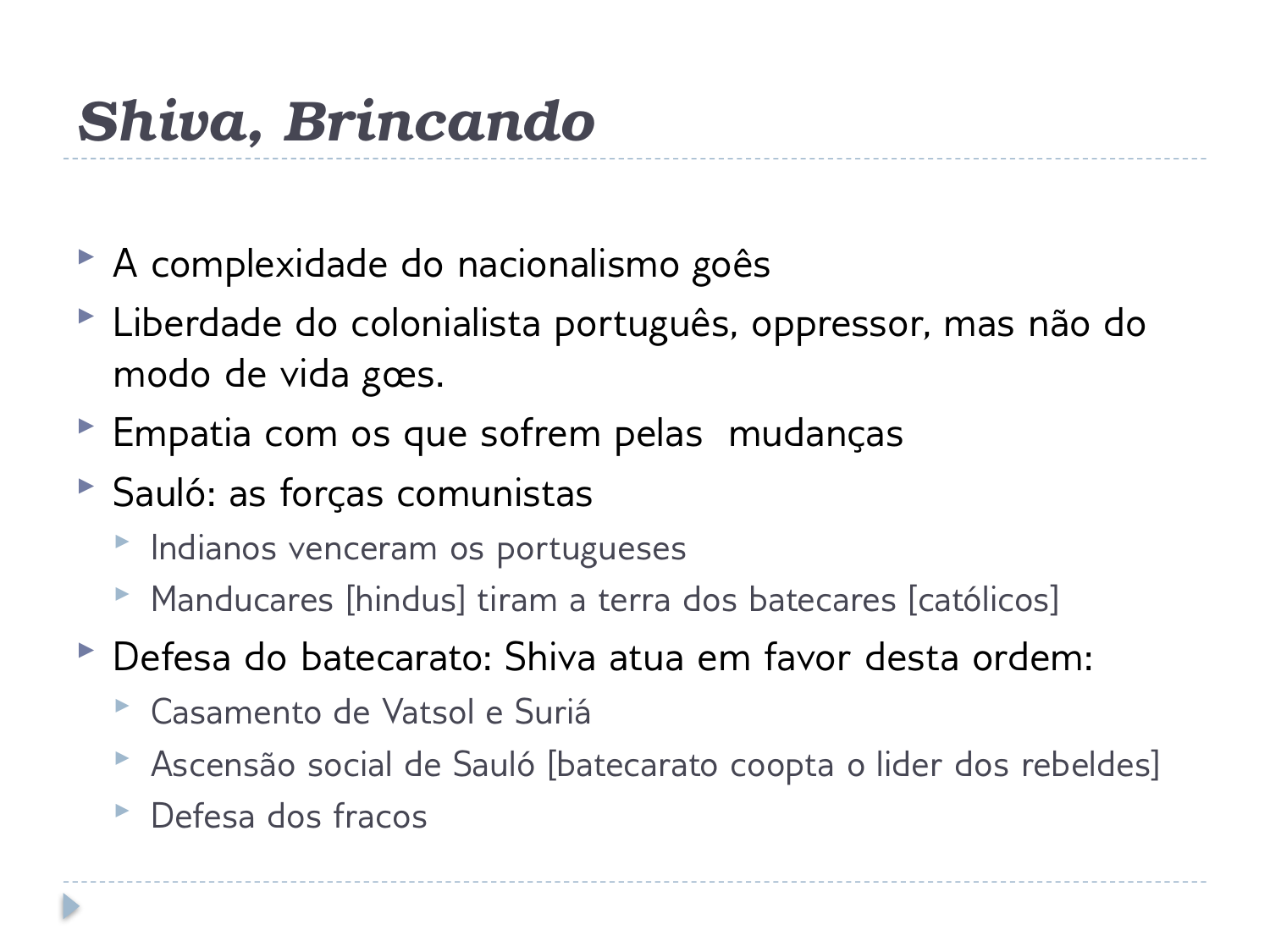

# Shiva, Brincando

A complexidade do nacionalismo goês
Liberdade do colonialista português, oppressor, mas não do modo de vida goes.
Empatia com os que sofrem pelas  mudanças
Sauló: as forças comunistas
Indianos venceram os portugueses
Manducares [hindus] tiram a terra dos batecares [católicos]
Defesa do batecarato: Shiva atua em favor desta ordem:
Casamento de Vatsol e Suriá
Ascensão social de Sauló [batecarato coopta o lider dos rebeldes]
Defesa dos fracos